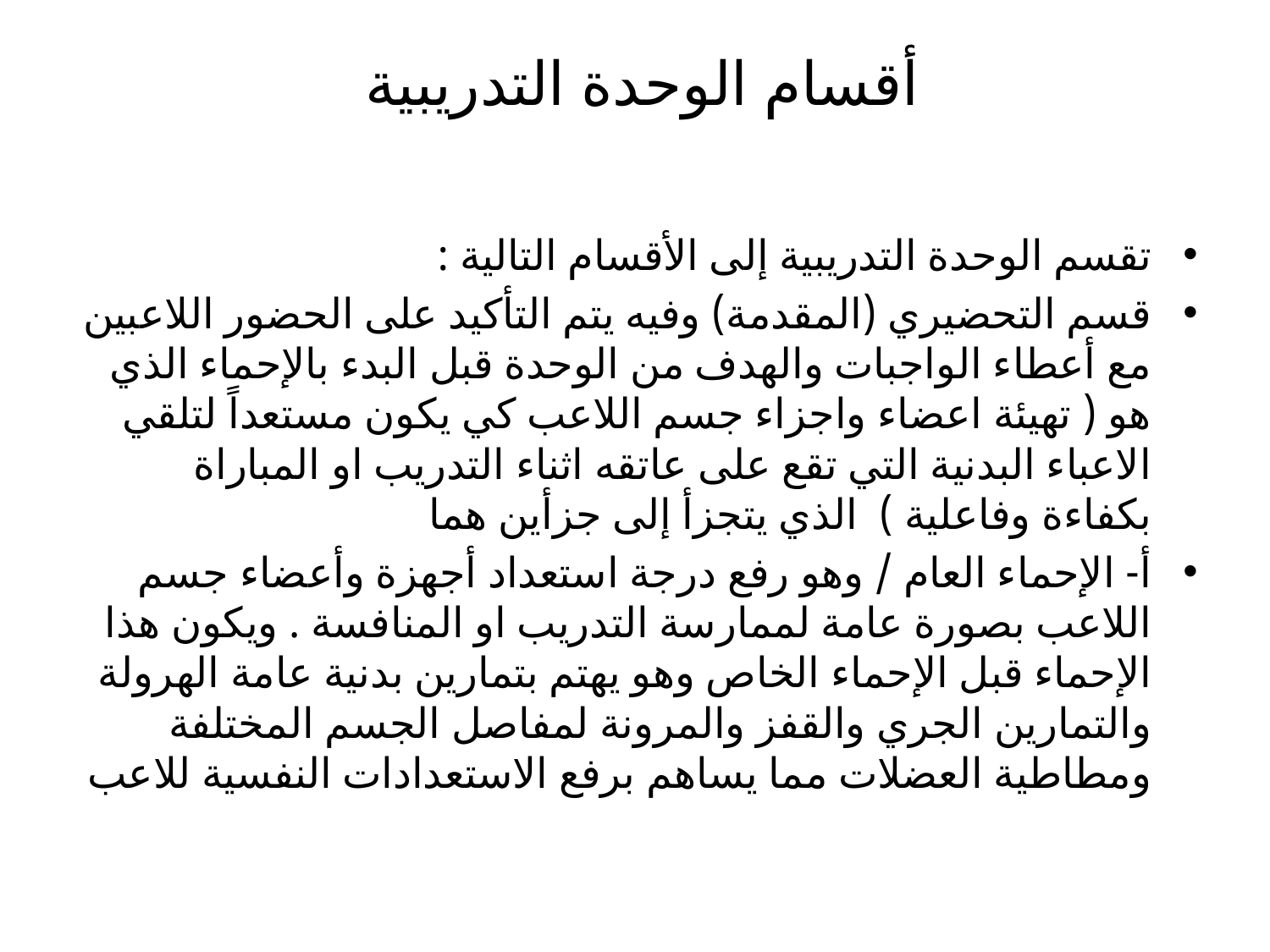

# أقسام الوحدة التدريبية
تقسم الوحدة التدريبية إلى الأقسام التالية :
قسم التحضيري (المقدمة) وفيه يتم التأكيد على الحضور اللاعبين مع أعطاء الواجبات والهدف من الوحدة قبل البدء بالإحماء الذي هو ( تهيئة اعضاء واجزاء جسم اللاعب كي يكون مستعداً لتلقي الاعباء البدنية التي تقع على عاتقه اثناء التدريب او المباراة بكفاءة وفاعلية )  الذي يتجزأ إلى جزأين هما
أ- الإحماء العام / وهو رفع درجة استعداد أجهزة وأعضاء جسم اللاعب بصورة عامة لممارسة التدريب او المنافسة . ويكون هذا الإحماء قبل الإحماء الخاص وهو يهتم بتمارين بدنية عامة الهرولة والتمارين الجري والقفز والمرونة لمفاصل الجسم المختلفة ومطاطية العضلات مما يساهم برفع الاستعدادات النفسية للاعب